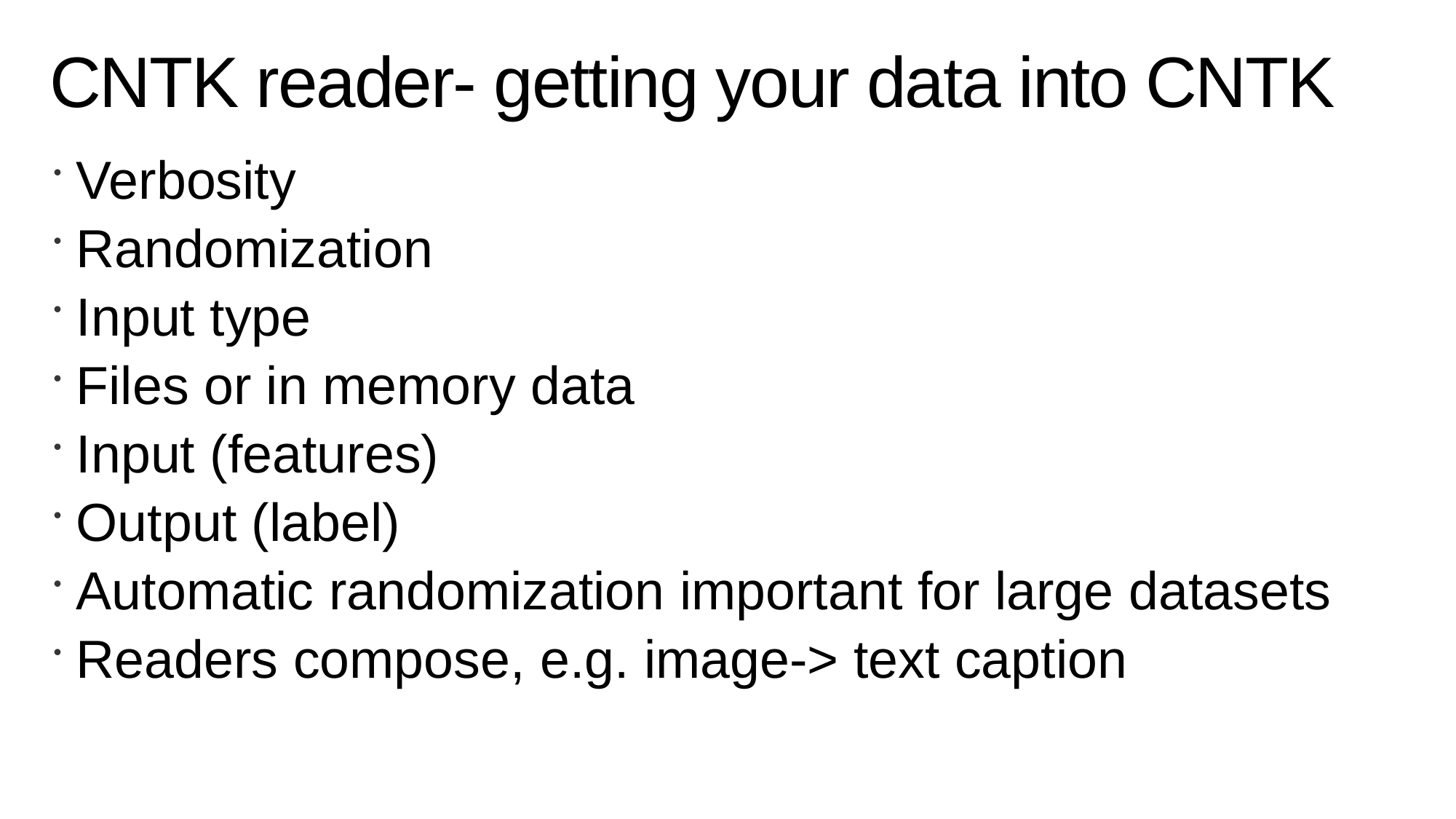

# CNTK reader- getting your data into CNTK
Verbosity
Randomization
Input type
Files or in memory data
Input (features)
Output (label)
Automatic randomization important for large datasets
Readers compose, e.g. image-> text caption